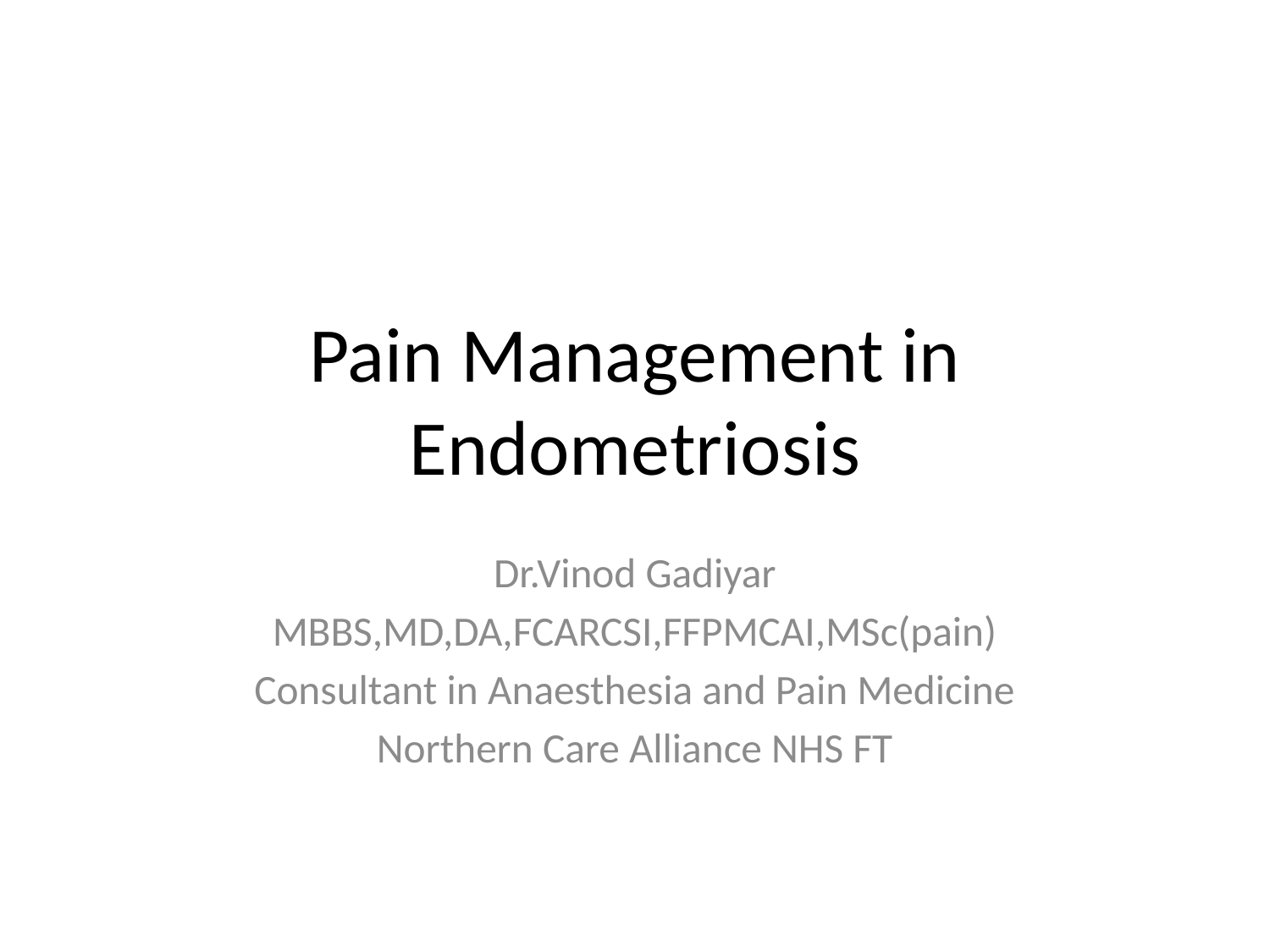

# Pain Management in Endometriosis
Dr.Vinod Gadiyar
MBBS,MD,DA,FCARCSI,FFPMCAI,MSc(pain)
Consultant in Anaesthesia and Pain Medicine
Northern Care Alliance NHS FT